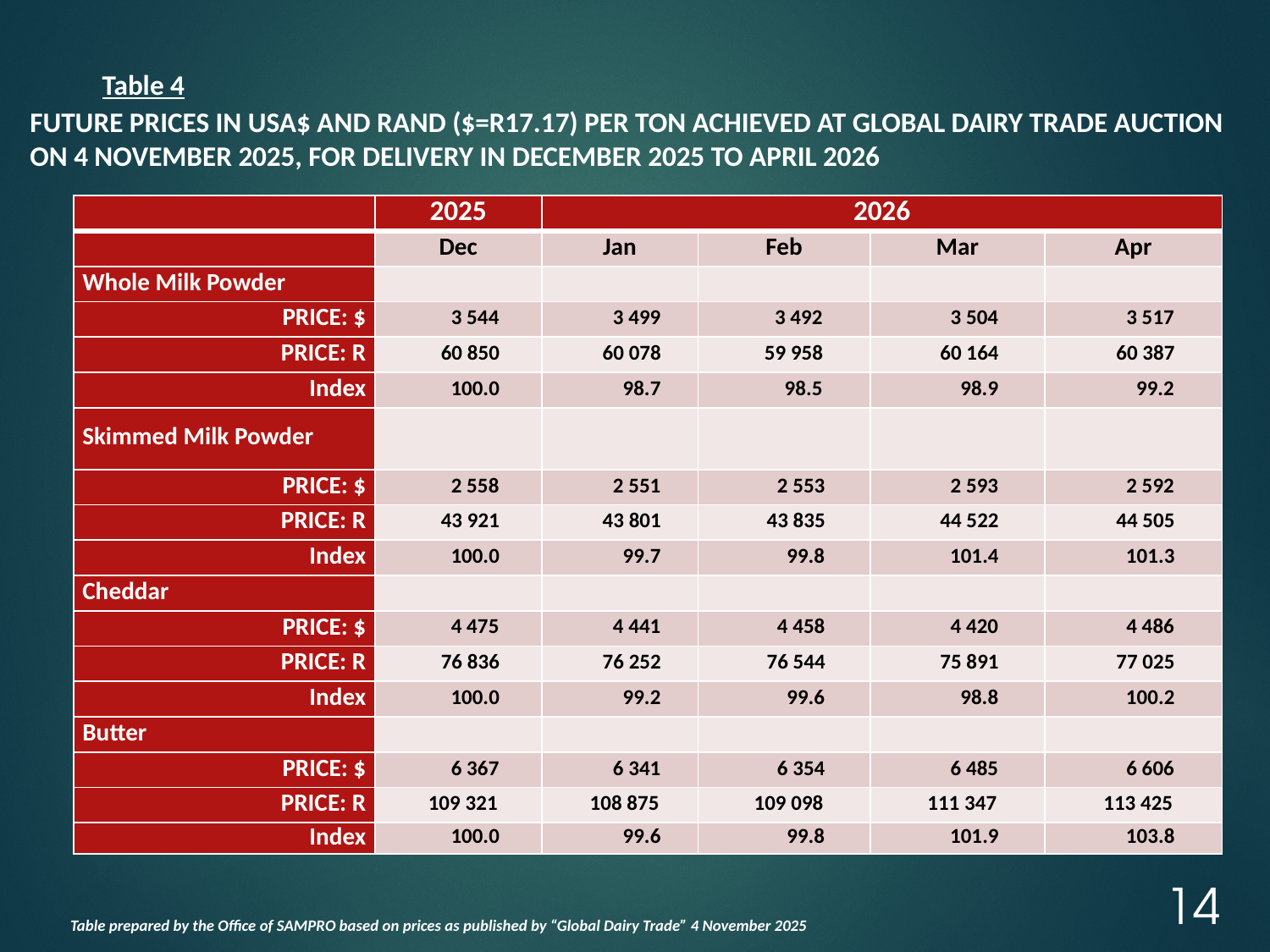

Table 4
FUTURE PRICES IN USA$ AND RAND ($=R17.17) PER TON ACHIEVED AT GLOBAL DAIRY TRADE AUCTION ON 4 NOVEMBER 2025, FOR DELIVERY IN DECEMBER 2025 TO APRIL 2026
|  | 2025 | 2026 |  |  |  |
| --- | --- | --- | --- | --- | --- |
|  | Dec | Jan | Feb | Mar | Apr |
| Whole Milk Powder |  |  |  |  |  |
| PRICE: $ | 3 544 | 3 499 | 3 492 | 3 504 | 3 517 |
| PRICE: R | 60 850 | 60 078 | 59 958 | 60 164 | 60 387 |
| Index | 100.0 | 98.7 | 98.5 | 98.9 | 99.2 |
| Skimmed Milk Powder |  |  |  |  |  |
| PRICE: $ | 2 558 | 2 551 | 2 553 | 2 593 | 2 592 |
| PRICE: R | 43 921 | 43 801 | 43 835 | 44 522 | 44 505 |
| Index | 100.0 | 99.7 | 99.8 | 101.4 | 101.3 |
| Cheddar |  |  |  |  |  |
| PRICE: $ | 4 475 | 4 441 | 4 458 | 4 420 | 4 486 |
| PRICE: R | 76 836 | 76 252 | 76 544 | 75 891 | 77 025 |
| Index | 100.0 | 99.2 | 99.6 | 98.8 | 100.2 |
| Butter |  |  |  |  |  |
| PRICE: $ | 6 367 | 6 341 | 6 354 | 6 485 | 6 606 |
| PRICE: R | 109 321 | 108 875 | 109 098 | 111 347 | 113 425 |
| Index | 100.0 | 99.6 | 99.8 | 101.9 | 103.8 |
14
Table prepared by the Office of SAMPRO based on prices as published by “Global Dairy Trade” 4 November 2025